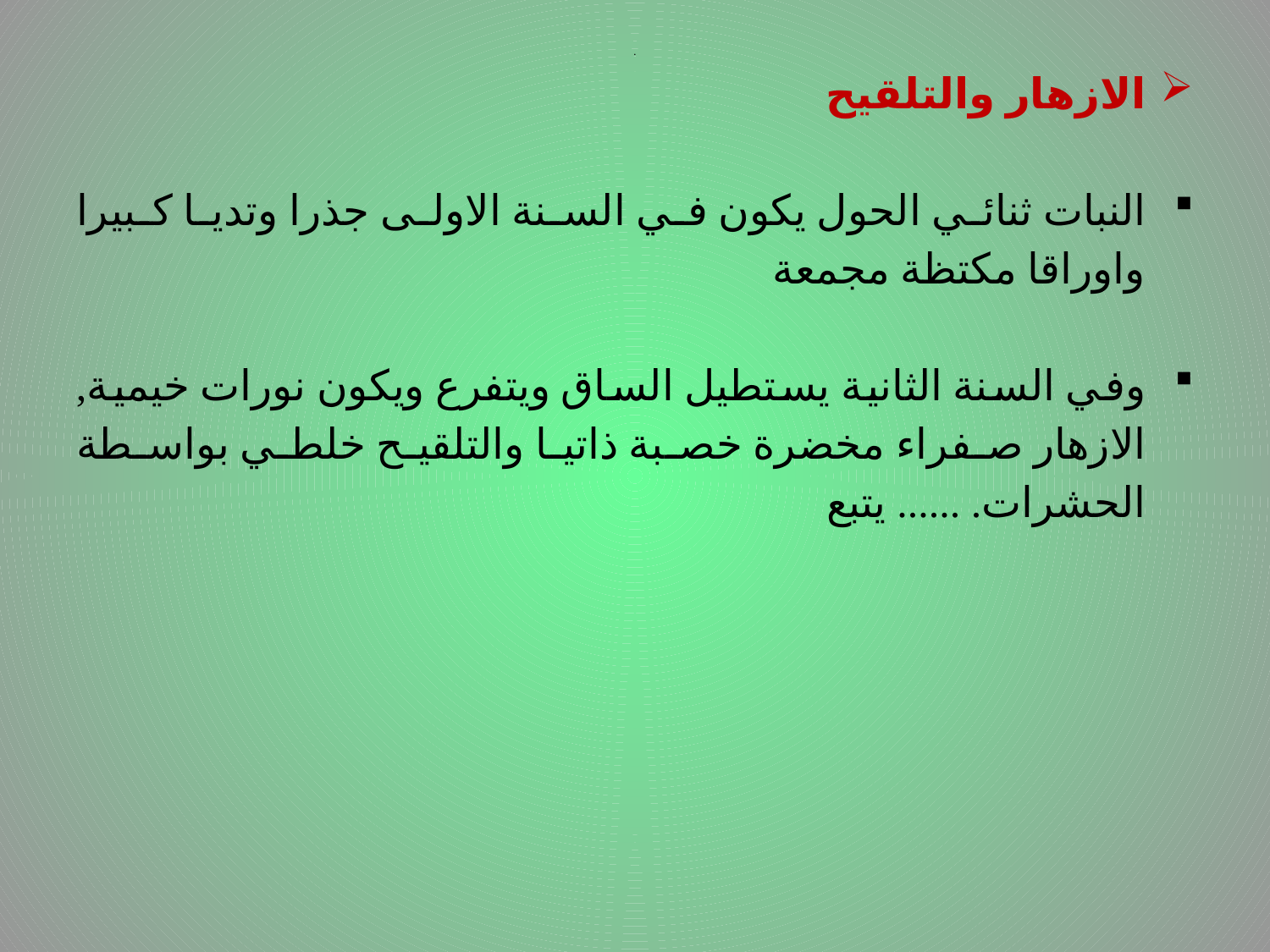

# .
الازهار والتلقيح

النبات ثنائي الحول يكون في السنة الاولى جذرا وتديا كبيرا واوراقا مكتظة مجمعة

وفي السنة الثانية يستطيل الساق ويتفرع ويكون نورات خيمية, الازهار صفراء مخضرة خصبة ذاتيا والتلقيح خلطي بواسطة الحشرات. ...... يتبع